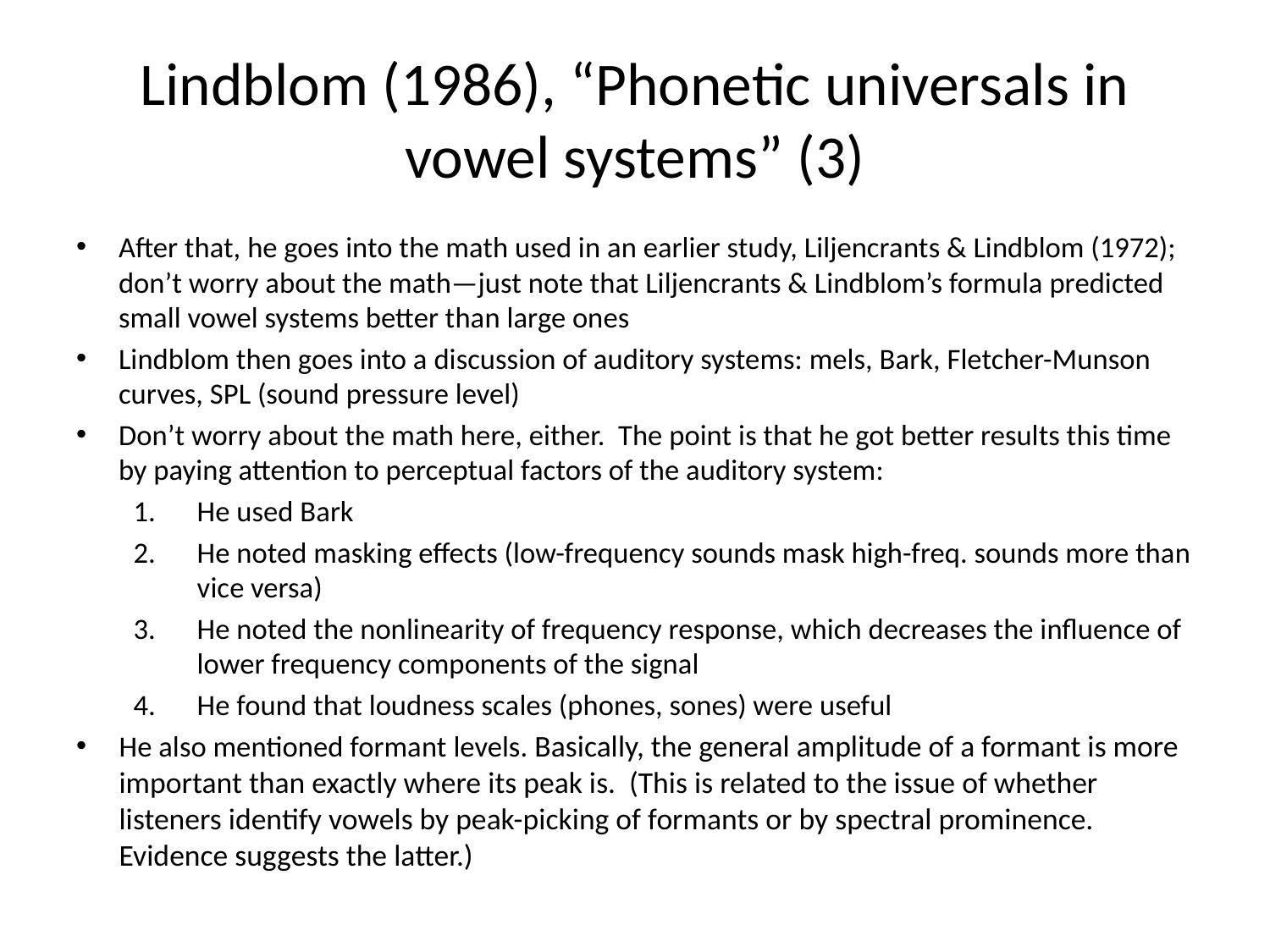

# Lindblom (1986), “Phonetic universals in vowel systems” (3)
After that, he goes into the math used in an earlier study, Liljencrants & Lindblom (1972); don’t worry about the math—just note that Liljencrants & Lindblom’s formula predicted small vowel systems better than large ones
Lindblom then goes into a discussion of auditory systems: mels, Bark, Fletcher-Munson curves, SPL (sound pressure level)
Don’t worry about the math here, either.  The point is that he got better results this time by paying attention to perceptual factors of the auditory system:
He used Bark
He noted masking effects (low-frequency sounds mask high-freq. sounds more than vice versa)
He noted the nonlinearity of frequency response, which decreases the influence of lower frequency components of the signal
He found that loudness scales (phones, sones) were useful
He also mentioned formant levels. Basically, the general amplitude of a formant is more important than exactly where its peak is.  (This is related to the issue of whether listeners identify vowels by peak-picking of formants or by spectral prominence.  Evidence suggests the latter.)